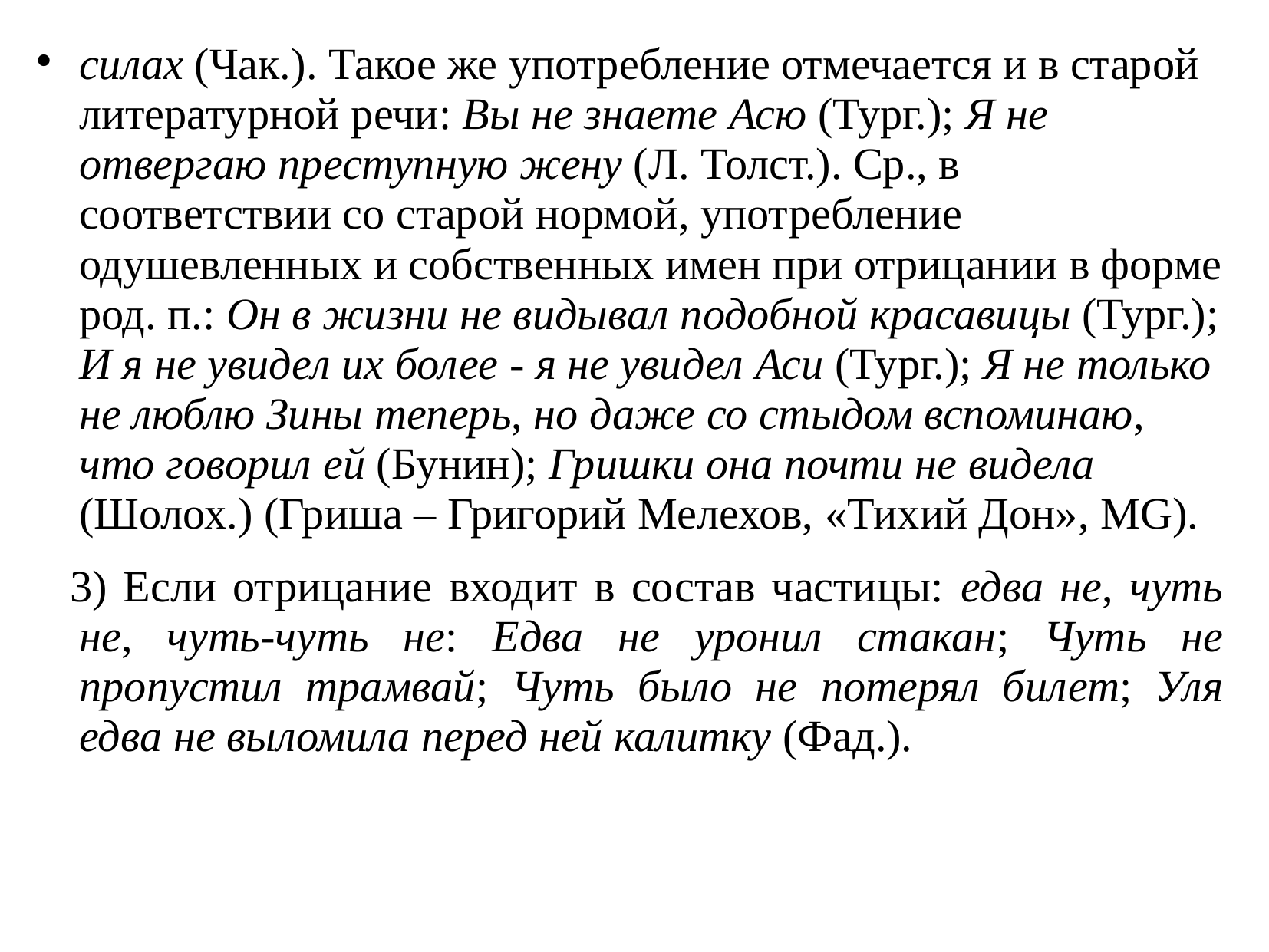

# силах (Чак.). Такое же употребление отмечается и в старой литературной речи: Вы не знаете Асю (Тург.); Я не отвергаю преступную жену (Л. Толст.). Ср., в соответствии со старой нормой, употребление одушевленных и собственных имен при отрицании в форме род. п.: Он в жизни не видывал подобной красавицы (Тург.); И я не увидел их более - я не увидел Аси (Тург.); Я не только не люблю Зины теперь, но даже со стыдом вспоминаю, что говорил ей (Бунин); Гришки она почти не видела (Шолох.) (Гриша – Григорий Мелехов, «Тихий Дон», MG).
   3) Если отрицание входит в состав частицы: едва не, чуть не, чуть-чуть не: Едва не уронил стакан; Чуть не пропустил трамвай; Чуть было не потерял билет; Уля едва не выломила перед ней калитку (Фад.).